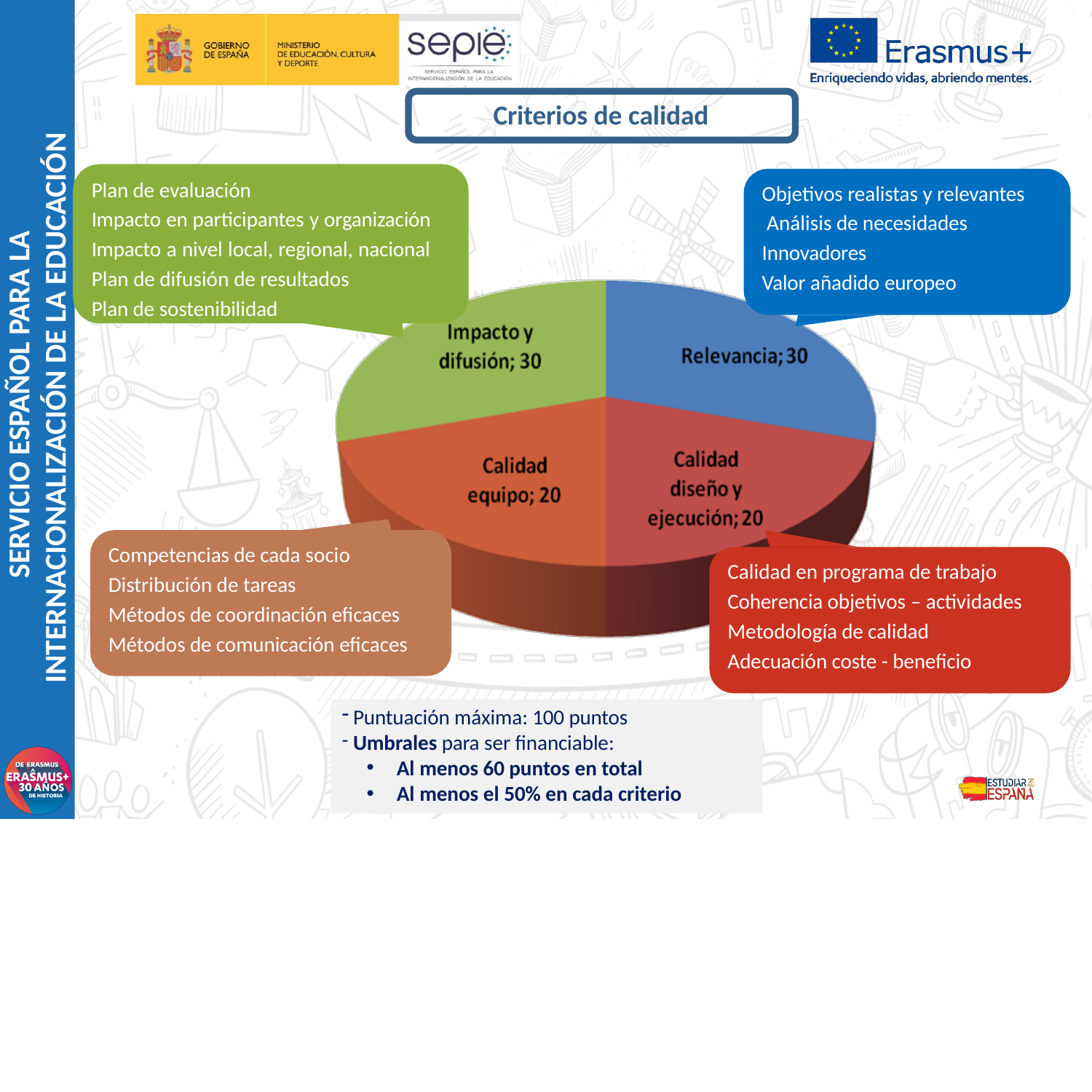

# Criterios de calidad
SERVICIO ESPAÑOL PARA LA
INTERNACIONALIZACIÓN DE LA EDUCACIÓN

Plan de evaluación
Impacto en participantes y organización  Impacto a nivel local, regional, nacional  Plan de difusión de resultados
Plan de sostenibilidad
Objetivos realistas y relevantes  Análisis de necesidades  Innovadores
Valor añadido europeo

Competencias de cada socio
Distribución de tareas
Métodos de coordinación eficaces  Métodos de comunicación eficaces
Calidad en programa de trabajo  Coherencia objetivos – actividades  Metodología de calidad  Adecuación coste - beneficio

Puntuación máxima: 100 puntos
Umbrales para ser financiable:

Al menos 60 puntos en total
Al menos el 50% en cada criterio